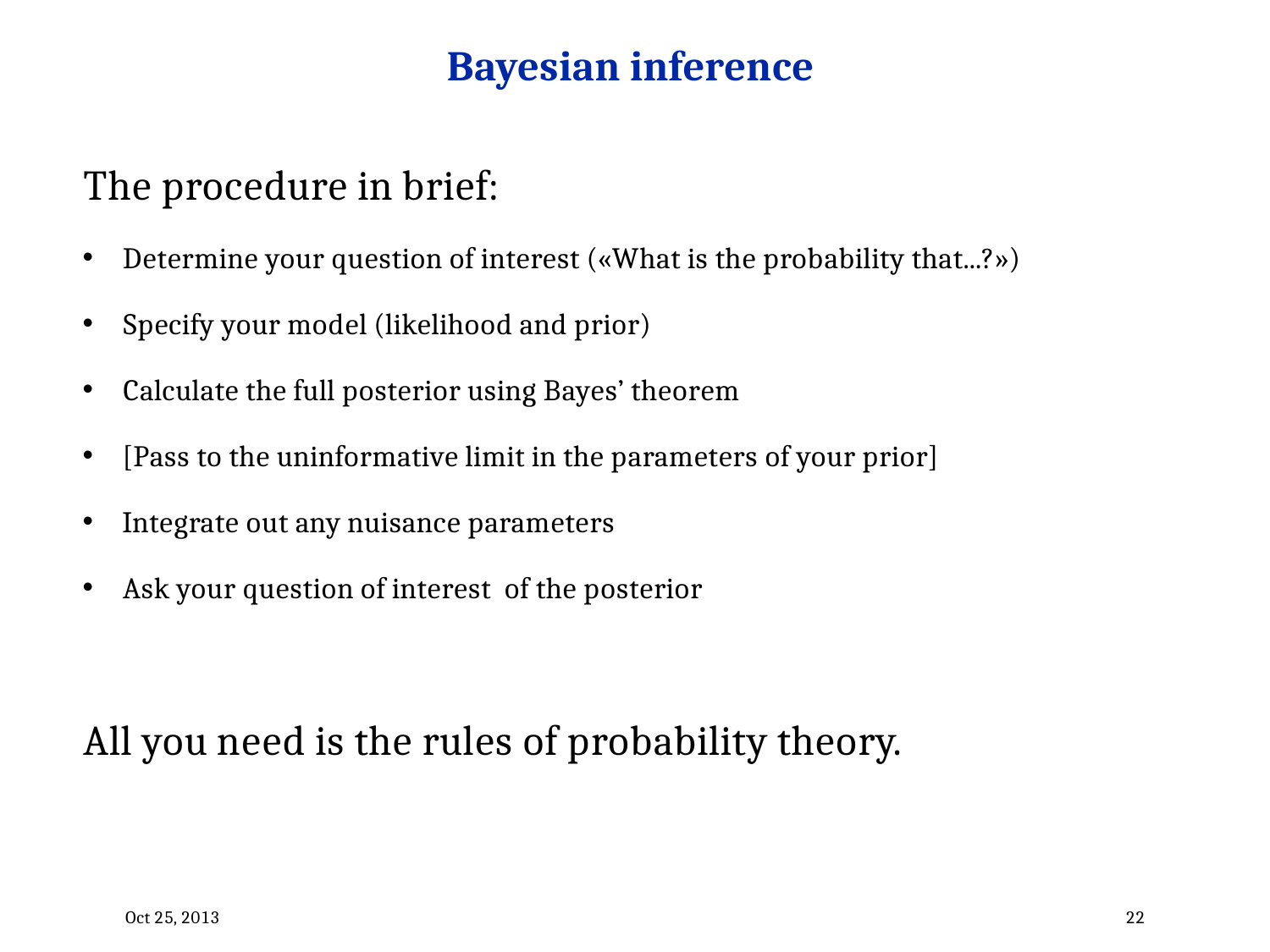

Bayesian inference
The procedure in brief:
Determine your question of interest («What is the probability that...?»)
Specify your model (likelihood and prior)
Calculate the full posterior using Bayes’ theorem
[Pass to the uninformative limit in the parameters of your prior]
Integrate out any nuisance parameters
Ask your question of interest  of the posterior

All you need is the rules of probability theory.
Oct 25, 2013
22